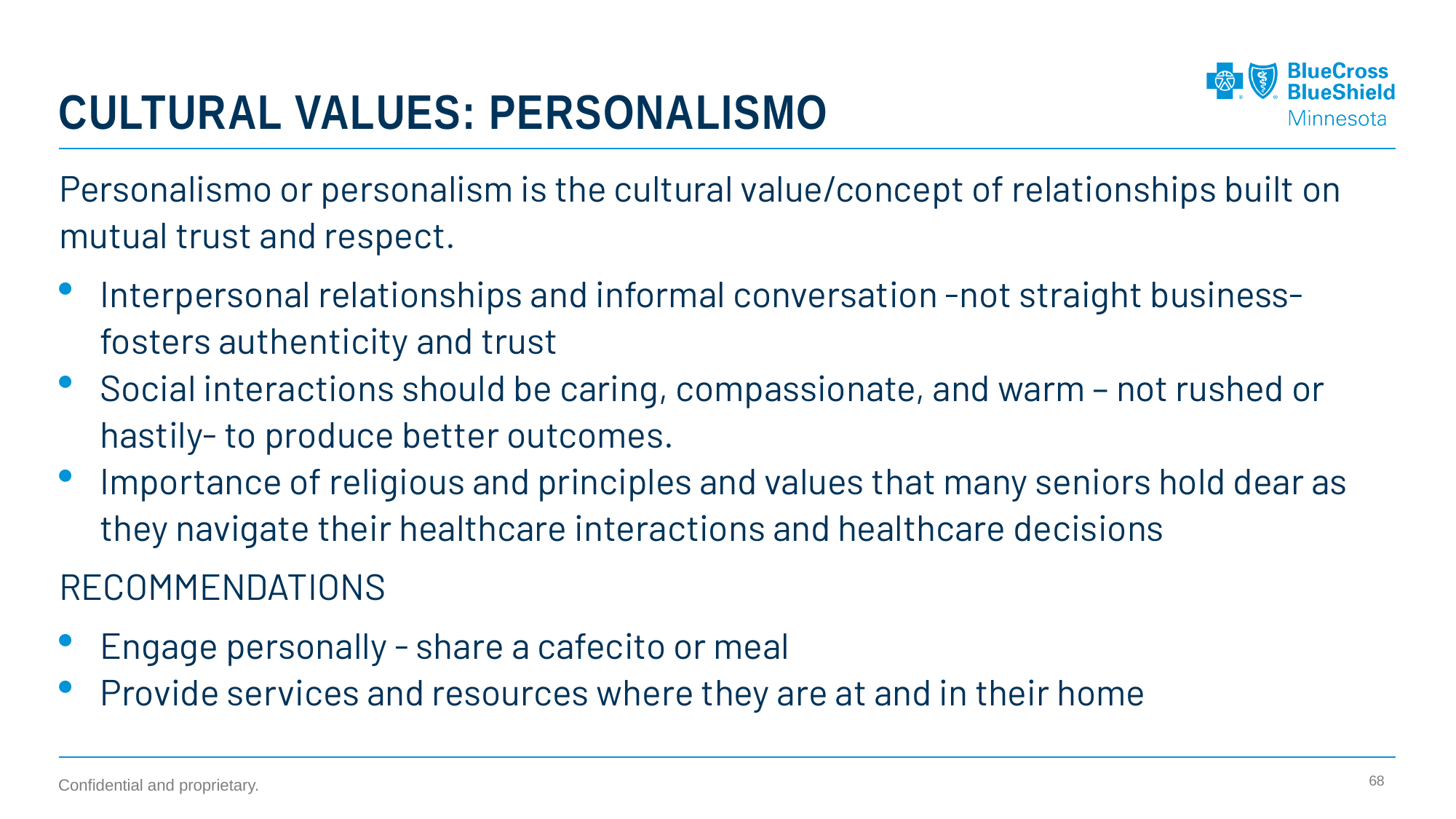

# Cultural values: personalismo
Personalismo or personalism is the cultural value/concept of relationships built on mutual trust and respect.
Interpersonal relationships and informal conversation -not straight business- fosters authenticity and trust
Social interactions should be caring, compassionate, and warm – not rushed or hastily- to produce better outcomes.
Importance of religious and principles and values that many seniors hold dear as they navigate their healthcare interactions and healthcare decisions
RECOMMENDATIONS
Engage personally - share a cafecito or meal
Provide services and resources where they are at and in their home

68